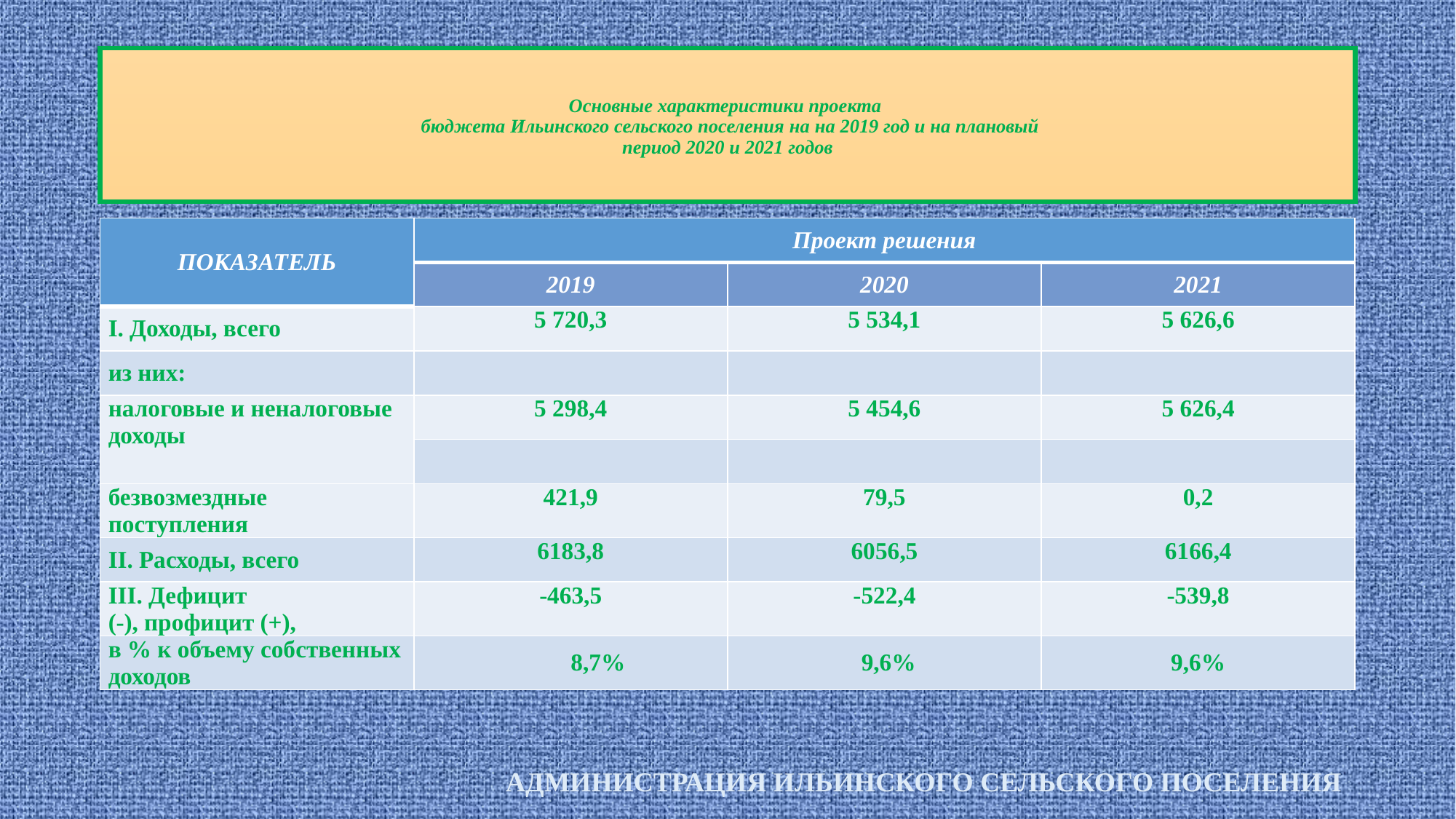

# Основные характеристики проекта бюджета Ильинского сельского поселения на на 2019 год и на плановый период 2020 и 2021 годов
| ПОКАЗАТЕЛЬ | Проект решения |  |  |
| --- | --- | --- | --- |
|  | 2019 | 2020 | 2021 |
| I. Доходы, всего | 5 720,3 | 5 534,1 | 5 626,6 |
| из них: |  |  |  |
| налоговые и неналоговые доходы | 5 298,4 | 5 454,6 | 5 626,4 |
|  |  |  |  |
| безвозмездные поступления | 421,9 | 79,5 | 0,2 |
| II. Расходы, всего | 6183,8 | 6056,5 | 6166,4 |
| III. Дефицит (-), профицит (+), | -463,5 | -522,4 | -539,8 |
| в % к объему собственных доходов | 8,7% | 9,6% | 9,6% |
АДМИНИСТРАЦИЯ ИЛЬИНСКОГО СЕЛЬСКОГО ПОСЕЛЕНИЯ